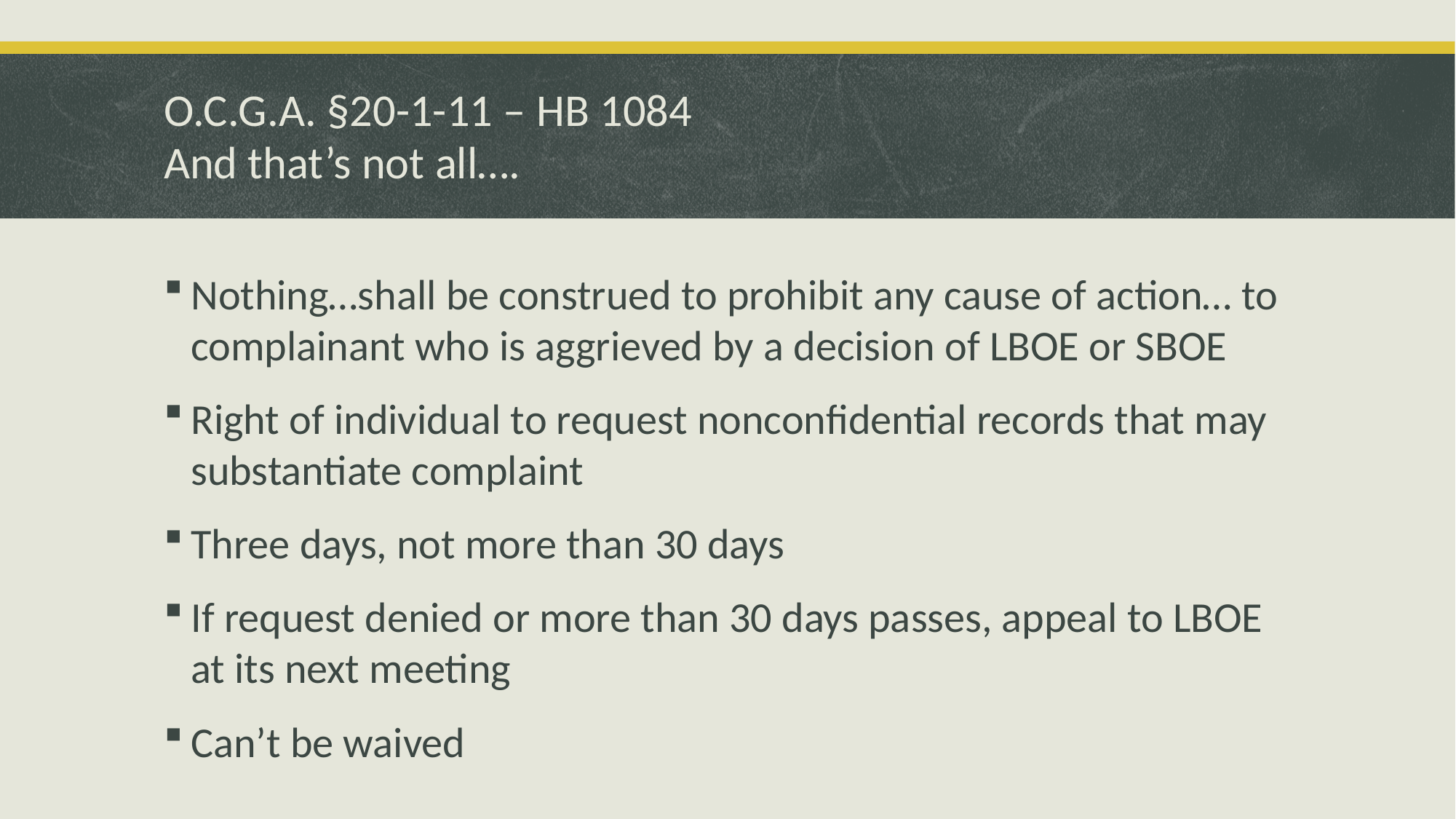

# O.C.G.A. §20-1-11 – HB 1084 And that’s not all….
Nothing…shall be construed to prohibit any cause of action… to complainant who is aggrieved by a decision of LBOE or SBOE
Right of individual to request nonconfidential records that may substantiate complaint
Three days, not more than 30 days
If request denied or more than 30 days passes, appeal to LBOE at its next meeting
Can’t be waived